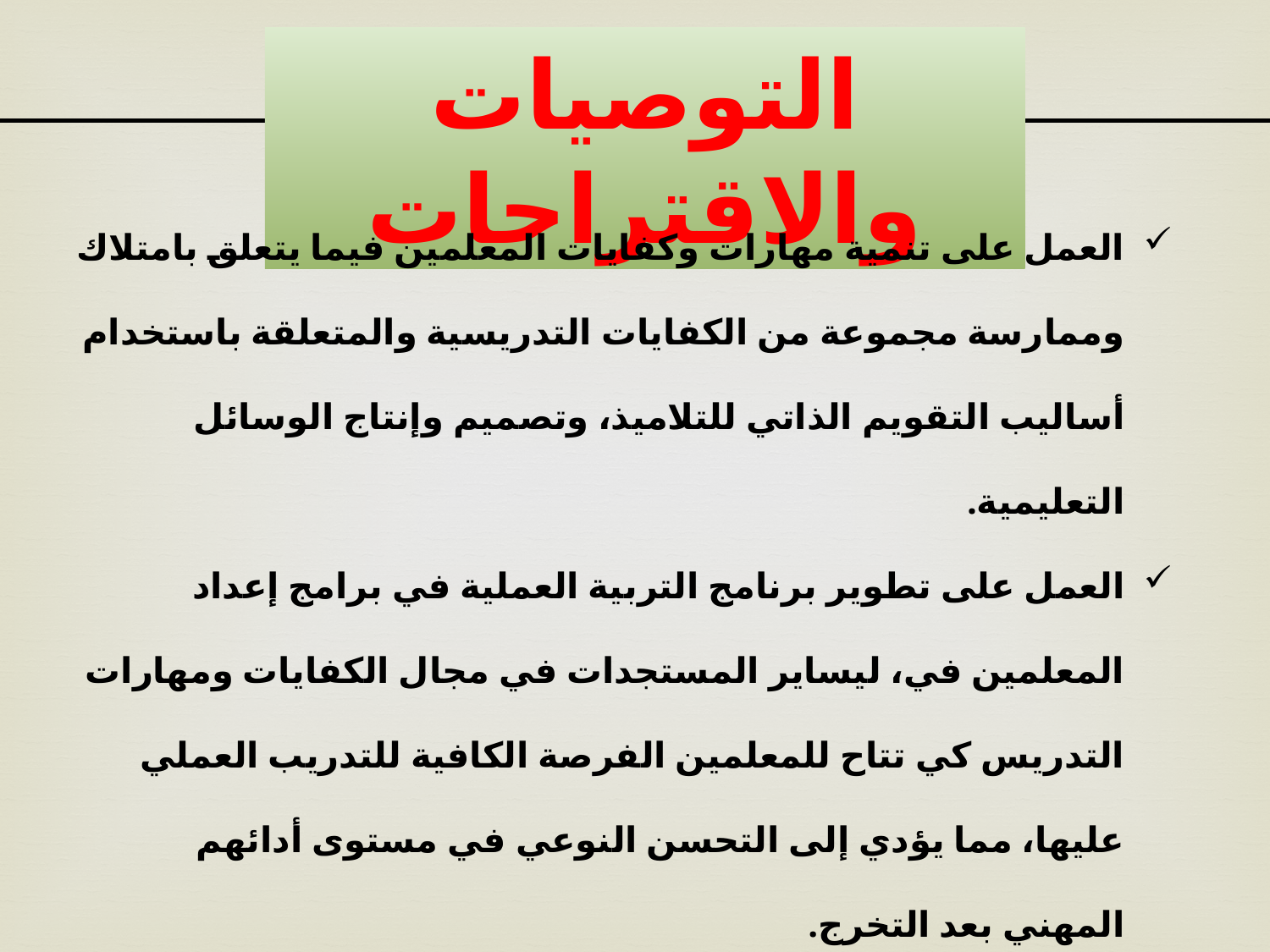

التوصيات والاقتراحات
العمل على تنمية مهارات وكفايات المعلمين فيما يتعلق بامتلاك وممارسة مجموعة من الكفايات التدريسية والمتعلقة باستخدام أساليب التقويم الذاتي للتلاميذ، وتصميم وإنتاج الوسائل التعليمية.
العمل على تطوير برنامج التربية العملية في برامج إعداد المعلمين في، ليساير المستجدات في مجال الكفايات ومهارات التدريس كي تتاح للمعلمين الفرصة الكافية للتدريب العملي عليها، مما يؤدي إلى التحسن النوعي في مستوى أدائهم المهني بعد التخرج.